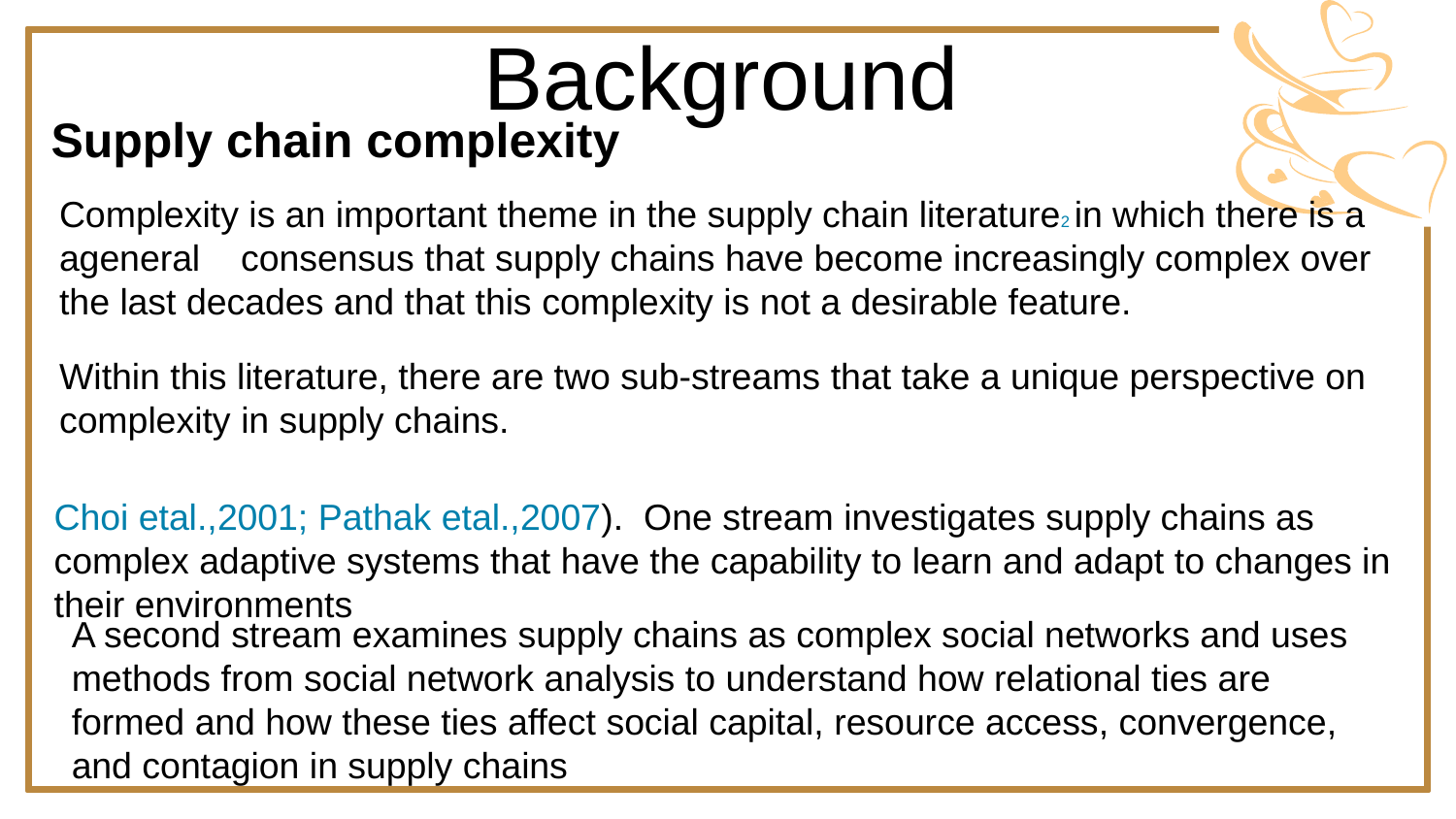

Background
Supply chain complexity
Complexity is an important theme in the supply chain literature2 in which there is a ageneral    consensus that supply chains have become increasingly complex over the last decades and that this complexity is not a desirable feature.
Within this literature, there are two sub-streams that take a unique perspective on complexity in supply chains.
Choi etal.,2001; Pathak etal.,2007).  One stream investigates supply chains as complex adaptive systems that have the capability to learn and adapt to changes in their environments
A second stream examines supply chains as complex social networks and uses methods from social network analysis to understand how relational ties are formed and how these ties affect social capital, resource access, convergence, and contagion in supply chains